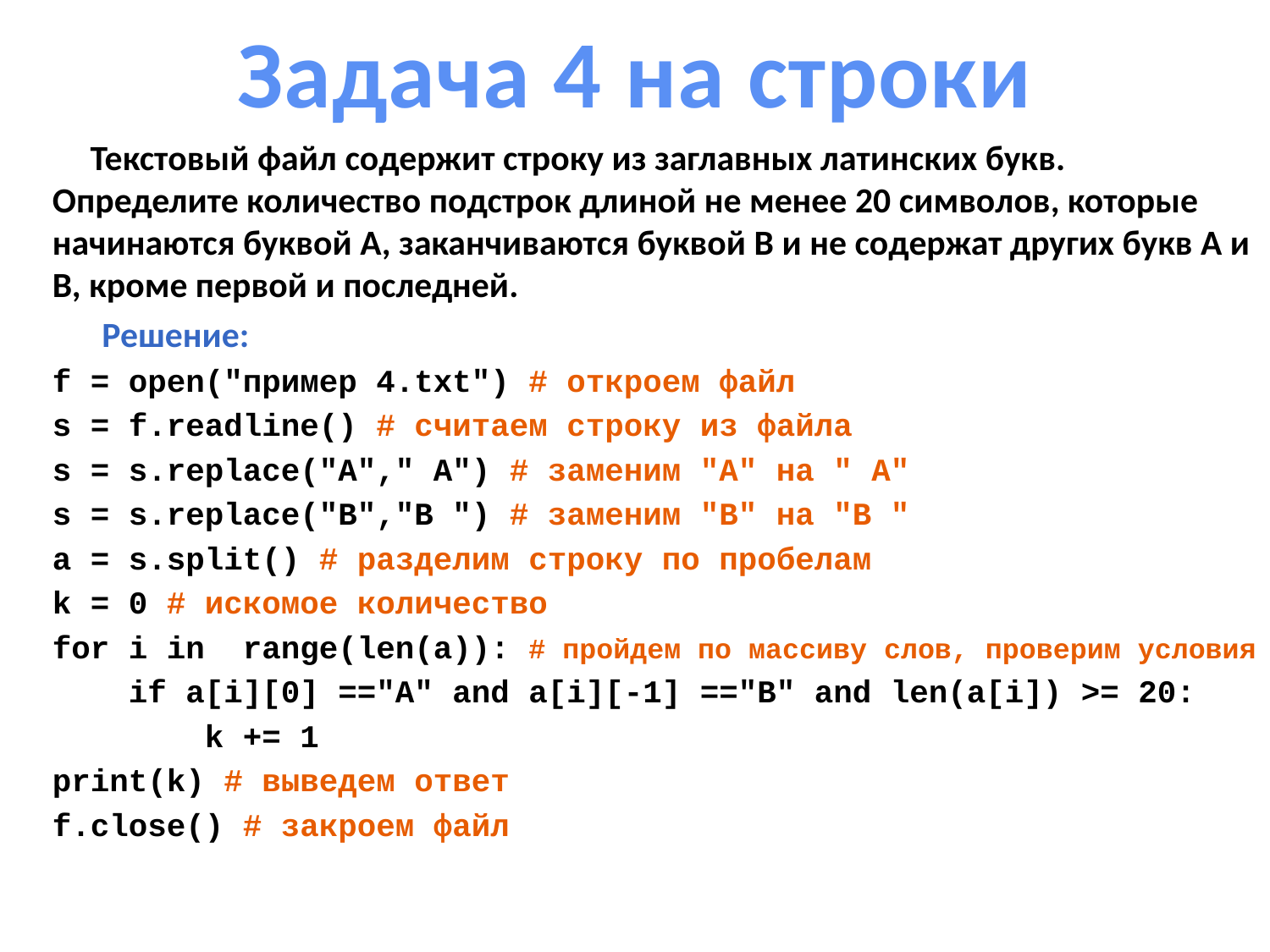

# Задача 4 на строки
Текстовый файл содержит строку из заглавных латинских букв. Определите количество подстрок длиной не менее 20 символов, которые начинаются буквой A, заканчиваются буквой B и не содержат других букв A и B, кроме первой и последней.
Решение:
f = open("пример 4.txt") # откроем файл
s = f.readline() # считаем строку из файла
s = s.replace("A"," A") # заменим "A" на " A"
s = s.replace("B","B ") # заменим "B" на "B "
a = s.split() # разделим строку по пробелам
k = 0 # искомое количество
for i in  range(len(a)): # пройдем по массиву слов, проверим условия
    if a[i][0] =="A" and a[i][-1] =="B" and len(a[i]) >= 20:
        k += 1
print(k) # выведем ответ
f.close() # закроем файл